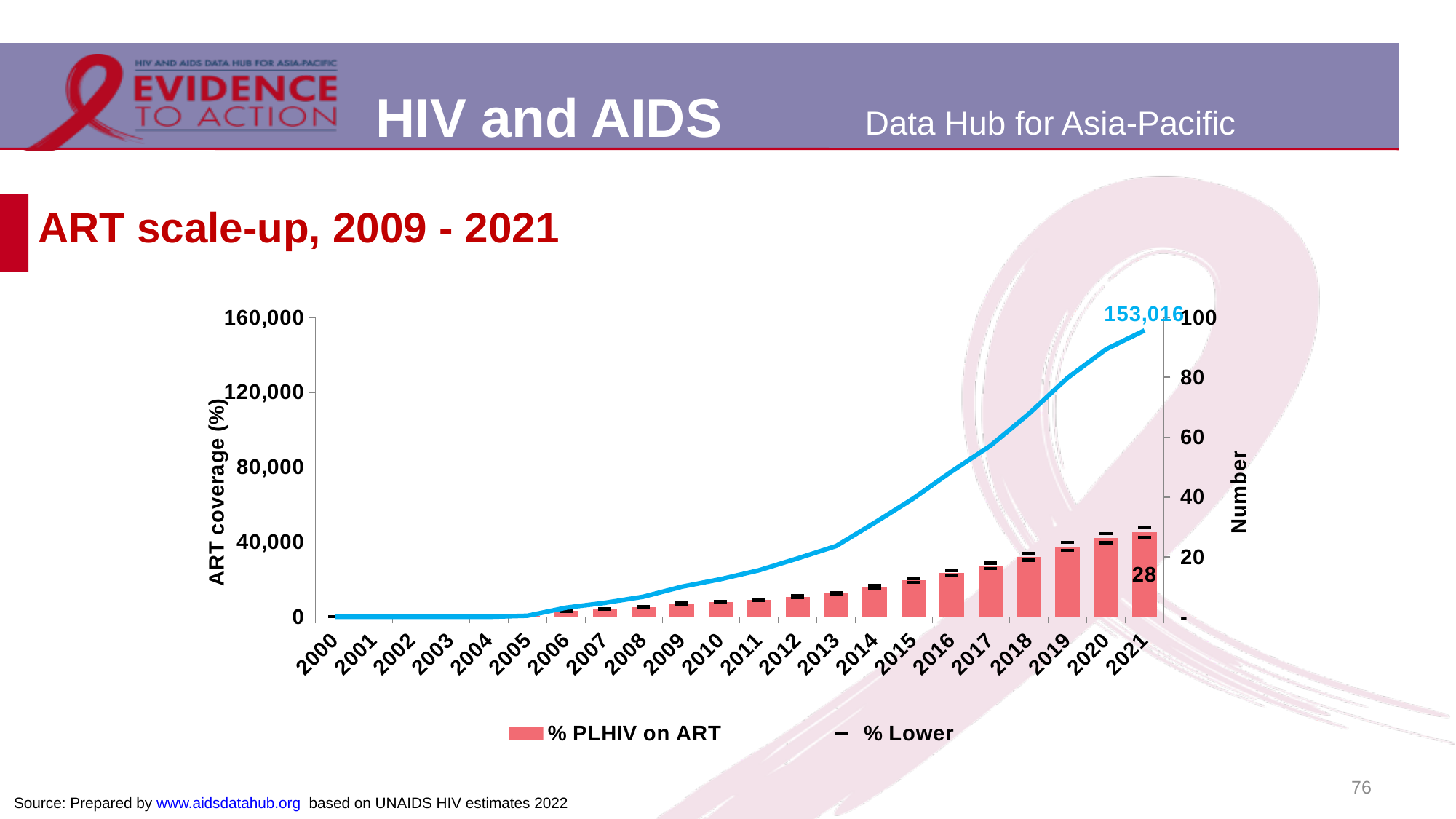

# ART scale-up, 2009 - 2021

### Chart

| Category | % PLHIV on ART |  Number of people on ART  | % Lower | %Upper |
|---|---|---|---|---|
| 2000 | 0.010017 | 4.0 | 0.009527 | 0.010477 |
| 2001 | 0.013199 | 8.0 | 0.012552 | 0.013789 |
| 2002 | 0.012739 | 12.0 | 0.012178 | 0.013354 |
| 2003 | 0.012135 | 16.0 | 0.01159 | 0.01273 |
| 2004 | 0.011767 | 20.0 | 0.01122 | 0.012341 |
| 2005 | 0.287619 | 605.0 | 0.273985 | 0.301504 |
| 2006 | 1.942932 | 4904.0 | 1.85059 | 2.035544 |
| 2007 | 2.541935 | 7471.0 | 2.423682 | 2.664409 |
| 2008 | 3.226204 | 10733.0 | 3.075678 | 3.38344 |
| 2009 | 4.345547 | 16085.0 | 4.148644 | 4.5579 |
| 2010 | 4.950788 | 20090.0 | 4.724791 | 5.193378 |
| 2011 | 5.68032 | 24861.0 | 5.422189 | 5.965044 |
| 2012 | 6.701526 | 31195.0 | 6.387002 | 7.031181 |
| 2013 | 7.738118 | 37798.0 | 7.371889 | 8.118747 |
| 2014 | 9.939479 | 50304.0 | 9.462677 | 10.430971 |
| 2015 | 12.163455 | 63199.0 | 11.556454 | 12.782934 |
| 2016 | 14.691749 | 77748.0 | 13.934861 | 15.441529 |
| 2017 | 17.036793 | 91369.0 | 16.125301 | 17.923824 |
| 2018 | 20.055686 | 108479.0 | 18.931262 | 21.110439 |
| 2019 | 23.490701 | 127613.0 | 22.138767 | 24.789232 |
| 2020 | 26.271755 | 142906.0 | 24.709658 | 27.767539 |
| 2021 | 28.166307 | 153016.0 | 26.43379 | 29.799226 |
76
Source: Prepared by www.aidsdatahub.org  based on UNAIDS HIV estimates 2022